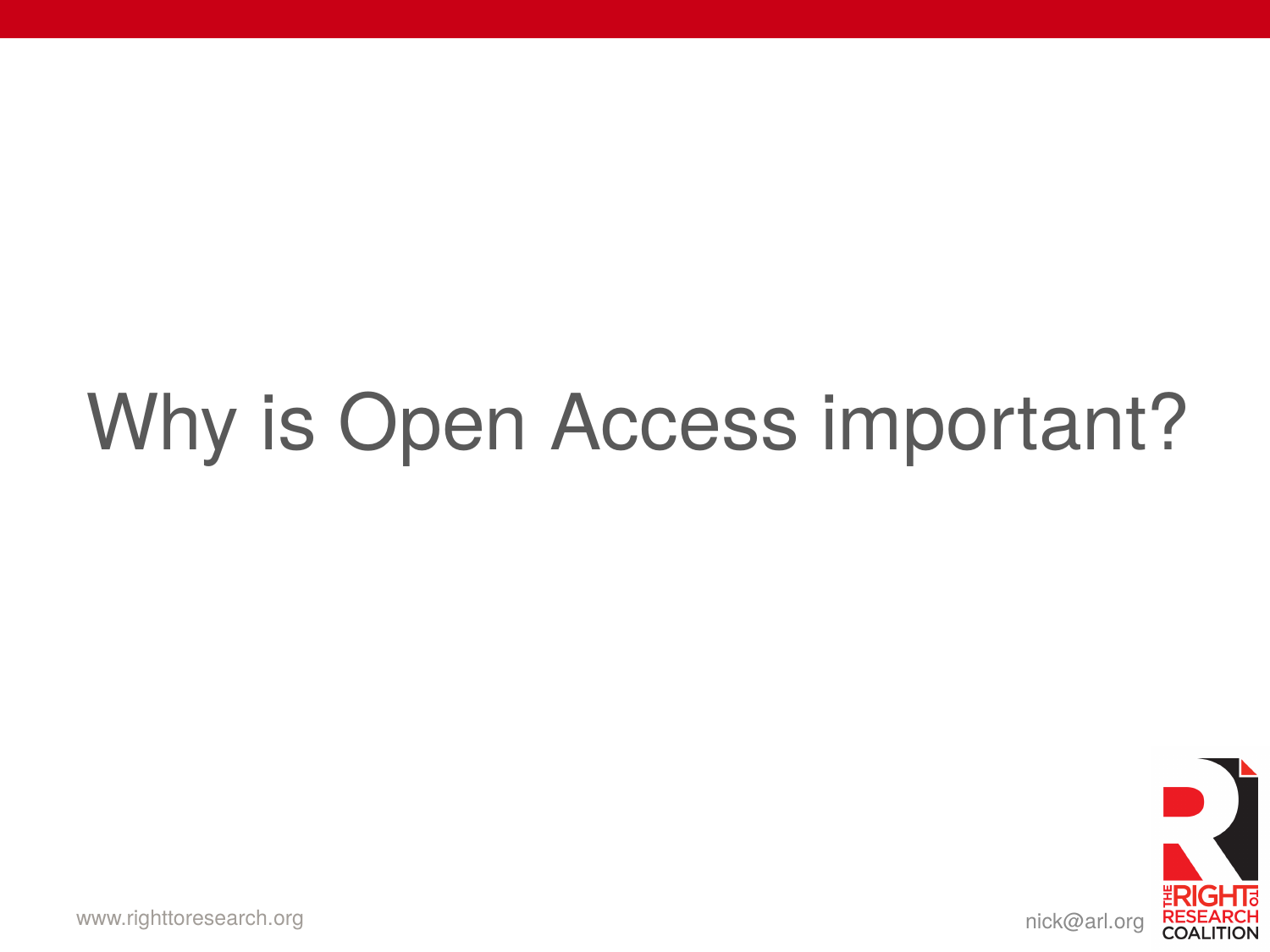

# Why is Open Access important?
www.righttoresearch.org